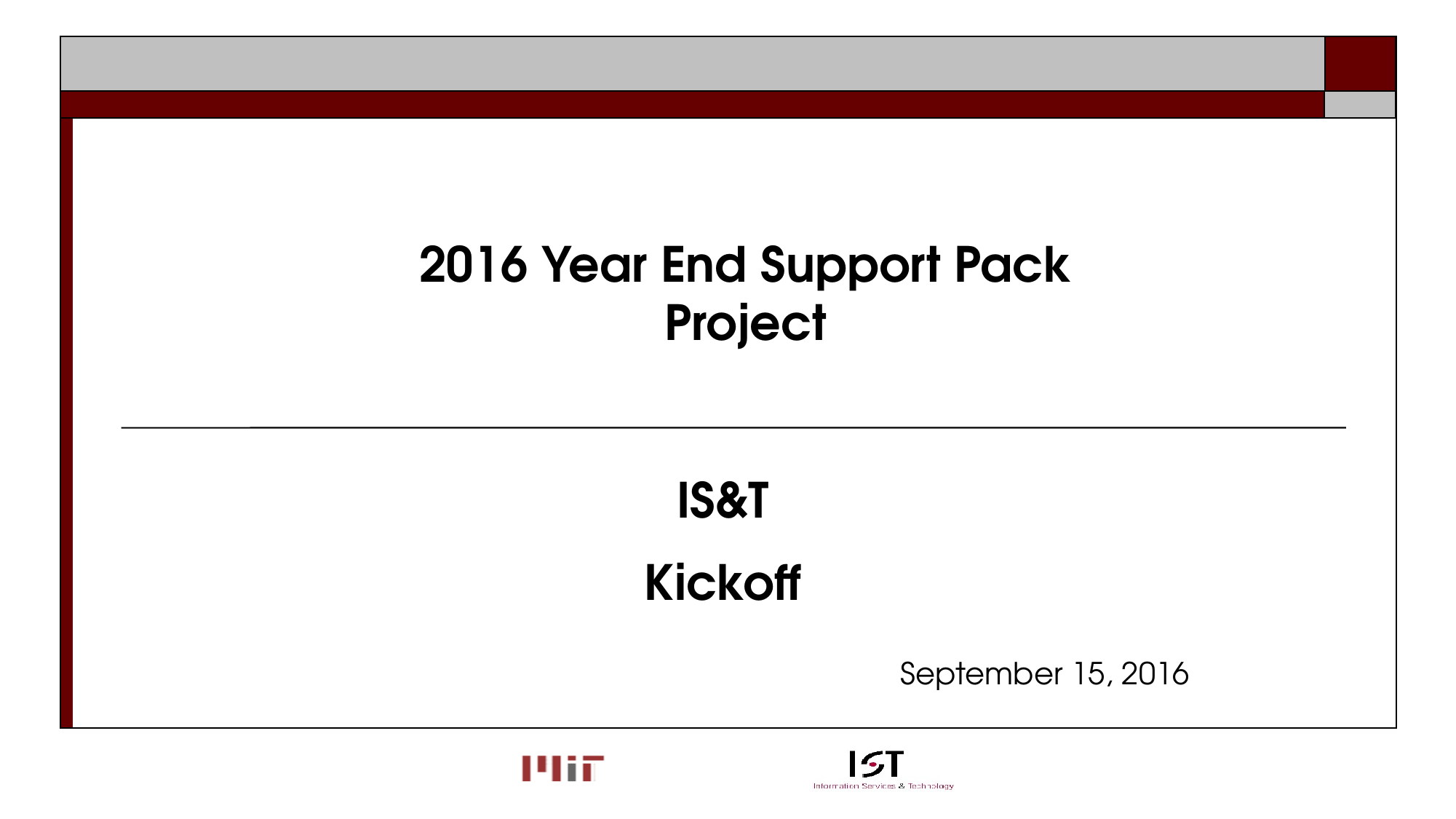

2016 Year End Support Pack Project
#
IS&T
Kickoff

September 15, 2016